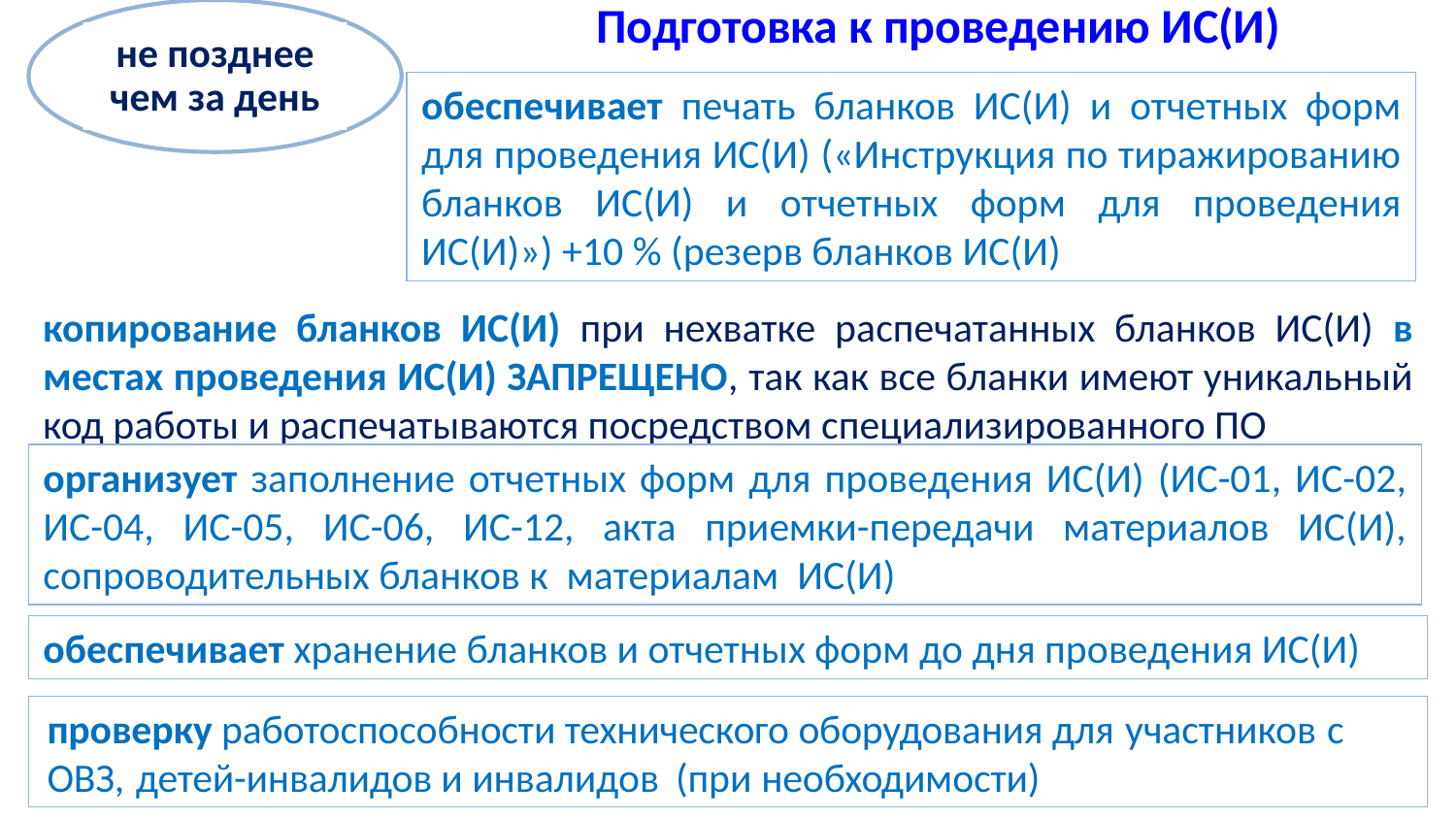

не позднее чем за день
Подготовка к проведению ИС(И)
обеспечивает печать бланков ИС(И) и отчетных форм для проведения ИС(И) («Инструкция по тиражированию бланков ИС(И) и отчетных форм для проведения ИС(И)») +10 % (резерв бланков ИС(И)
копирование бланков ИС(И) при нехватке распечатанных бланков ИС(И) в местах проведения ИС(И) ЗАПРЕЩЕНО, так как все бланки имеют уникальный код работы и распечатываются посредством специализированного ПО
организует заполнение отчетных форм для проведения ИС(И) (ИС-01, ИС-02, ИС-04, ИС-05, ИС-06, ИС-12, акта приемки-передачи материалов ИС(И), сопроводительных бланков к  материалам  ИС(И)
обеспечивает хранение бланков и отчетных форм до дня проведения ИС(И)
проверку работоспособности технического оборудования для участников с ОВЗ, детей-инвалидов и инвалидов (при необходимости)